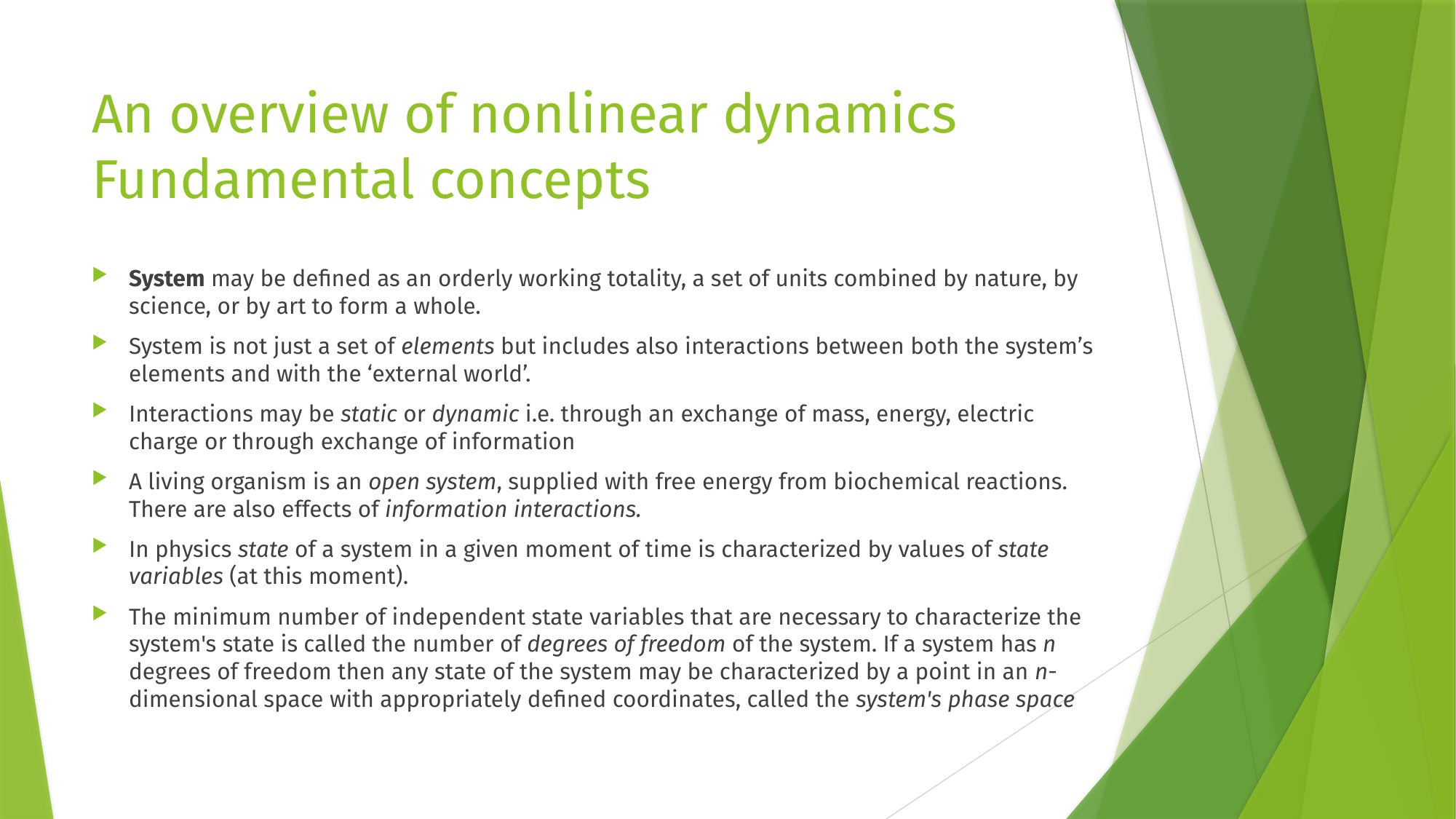

# An overview of nonlinear dynamics Fundamental concepts
System may be defined as an orderly working totality, a set of units combined by nature, by science, or by art to form a whole.
System is not just a set of elements but includes also interactions between both the system’s elements and with the ‘external world’.
Interactions may be static or dynamic i.e. through an exchange of mass, energy, electric charge or through exchange of information
A living organism is an open system, supplied with free energy from biochemical reactions. There are also effects of information interactions.
In physics state of a system in a given moment of time is characterized by values of state variables (at this moment).
The minimum number of independent state variables that are necessary to characterize the system's state is called the number of degrees of freedom of the system. If a system has n degrees of freedom then any state of the system may be characterized by a point in an n-dimensional space with appropriately defined coordinates, called the system's phase space